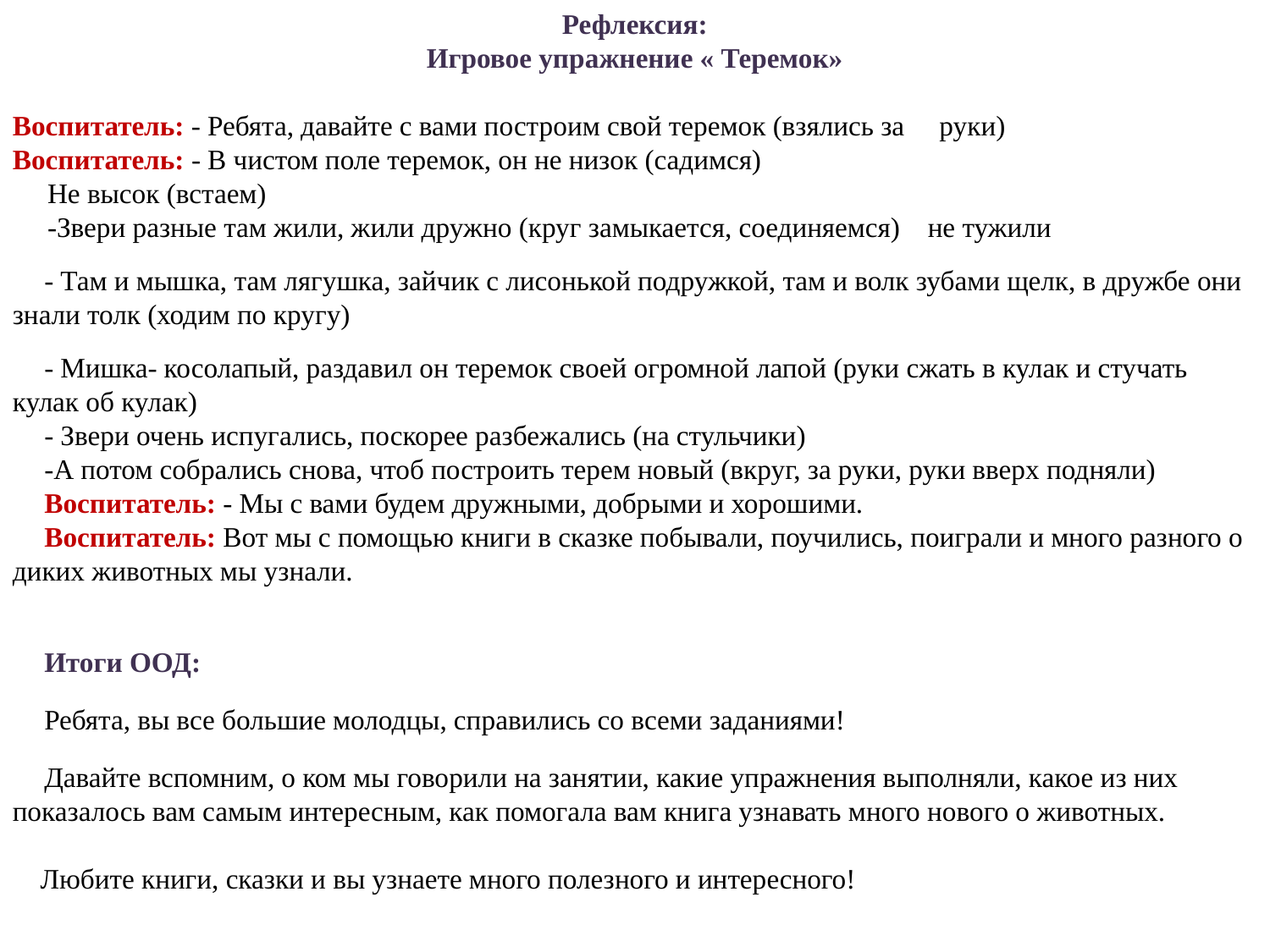

Рефлексия:
Игровое упражнение « Теремок»

Воспитатель: - Ребята, давайте с вами построим свой теремок (взялись за     руки)
Воспитатель: - В чистом поле теремок, он не низок (садимся)
     Не высок (встаем)
     -Звери разные там жили, жили дружно (круг замыкается, соединяемся)    не тужили
- Там и мышка, там лягушка, зайчик с лисонькой подружкой, там и волк зубами щелк, в дружбе они знали толк (ходим по кругу)
- Мишка- косолапый, раздавил он теремок своей огромной лапой (руки сжать в кулак и стучать кулак об кулак)
- Звери очень испугались, поскорее разбежались (на стульчики)
-А потом собрались снова, чтоб построить терем новый (вкруг, за руки, руки вверх подняли)
Воспитатель: - Мы с вами будем дружными, добрыми и хорошими.
Воспитатель: Вот мы с помощью книги в сказке побывали, поучились, поиграли и много разного о диких животных мы узнали.

Итоги ООД:
Ребята, вы все большие молодцы, справились со всеми заданиями!
Давайте вспомним, о ком мы говорили на занятии, какие упражнения выполняли, какое из них показалось вам самым интересным, как помогала вам книга узнавать много нового о животных.                                                                                                                                                                                                    Любите книги, сказки и вы узнаете много полезного и интересного!